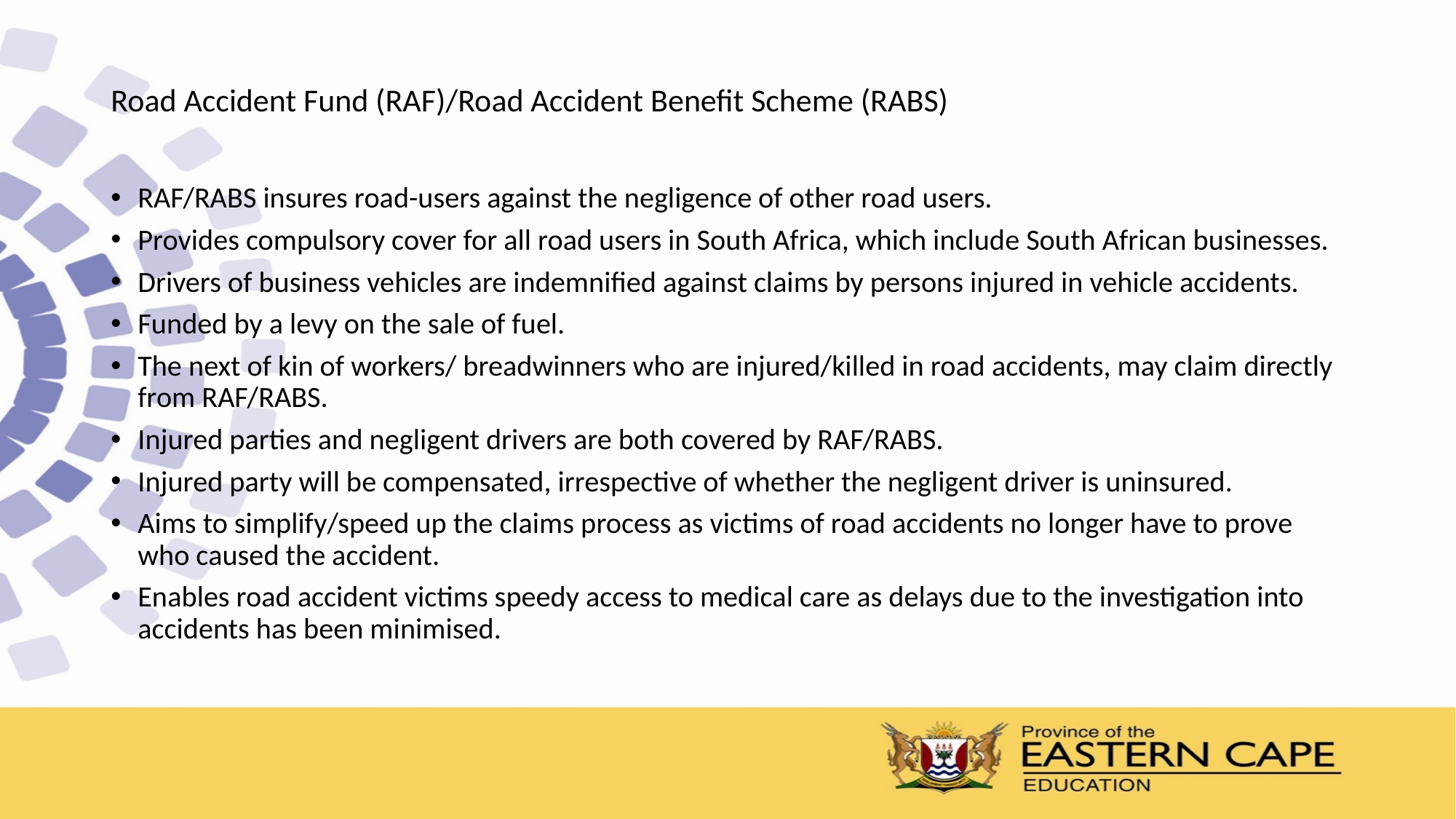

# Road Accident Fund (RAF)/Road Accident Benefit Scheme (RABS)
RAF/RABS insures road-users against the negligence of other road users.
Provides compulsory cover for all road users in South Africa, which include South African businesses.
Drivers of business vehicles are indemnified against claims by persons injured in vehicle accidents.
Funded by a levy on the sale of fuel.
The next of kin of workers/ breadwinners who are injured/killed in road accidents, may claim directly from RAF/RABS.
Injured parties and negligent drivers are both covered by RAF/RABS.
Injured party will be compensated, irrespective of whether the negligent driver is uninsured.
Aims to simplify/speed up the claims process as victims of road accidents no longer have to prove who caused the accident.
Enables road accident victims speedy access to medical care as delays due to the investigation into accidents has been minimised.